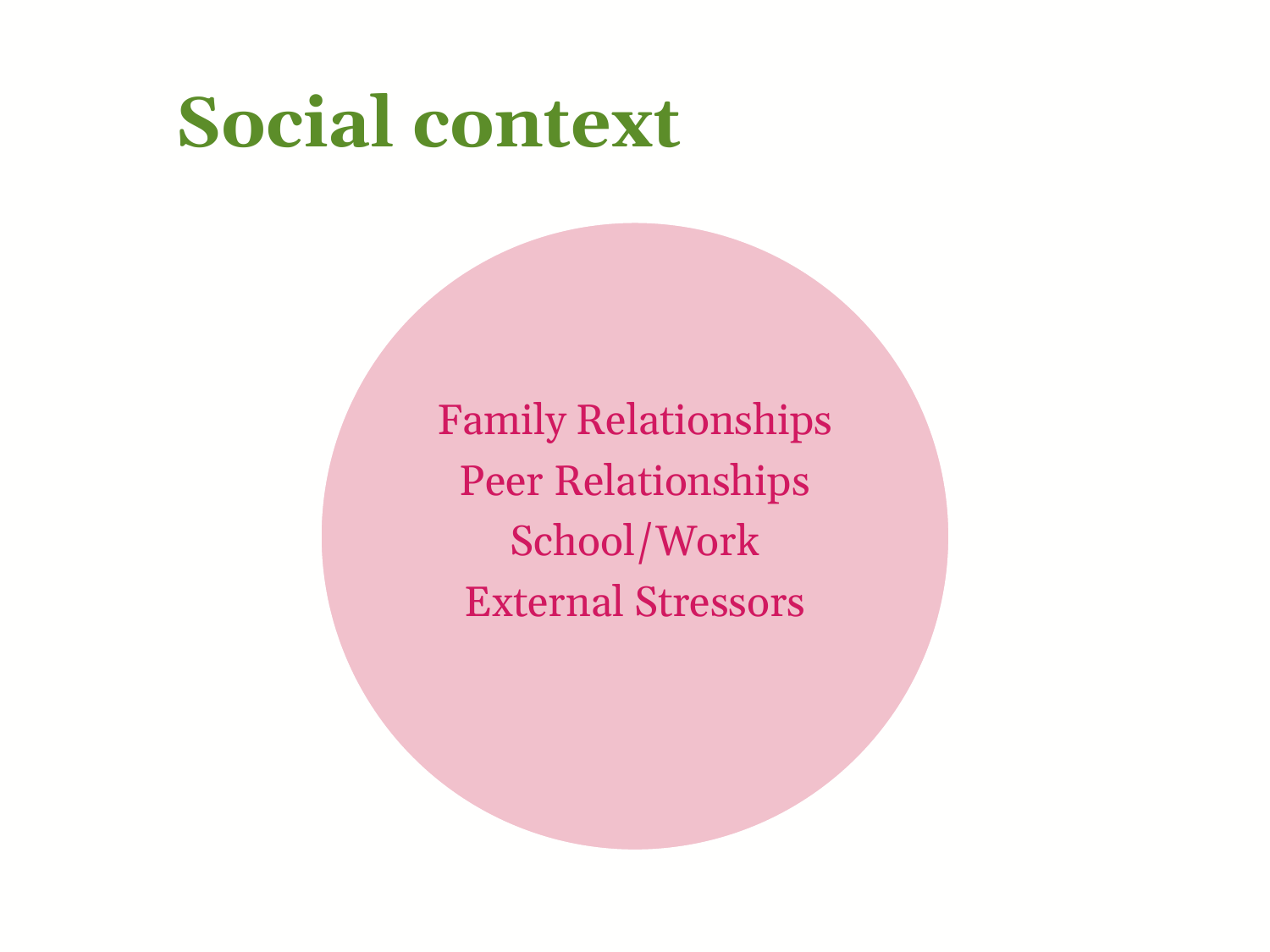

# Social context
Family Relationships
Peer Relationships
School/Work
External Stressors